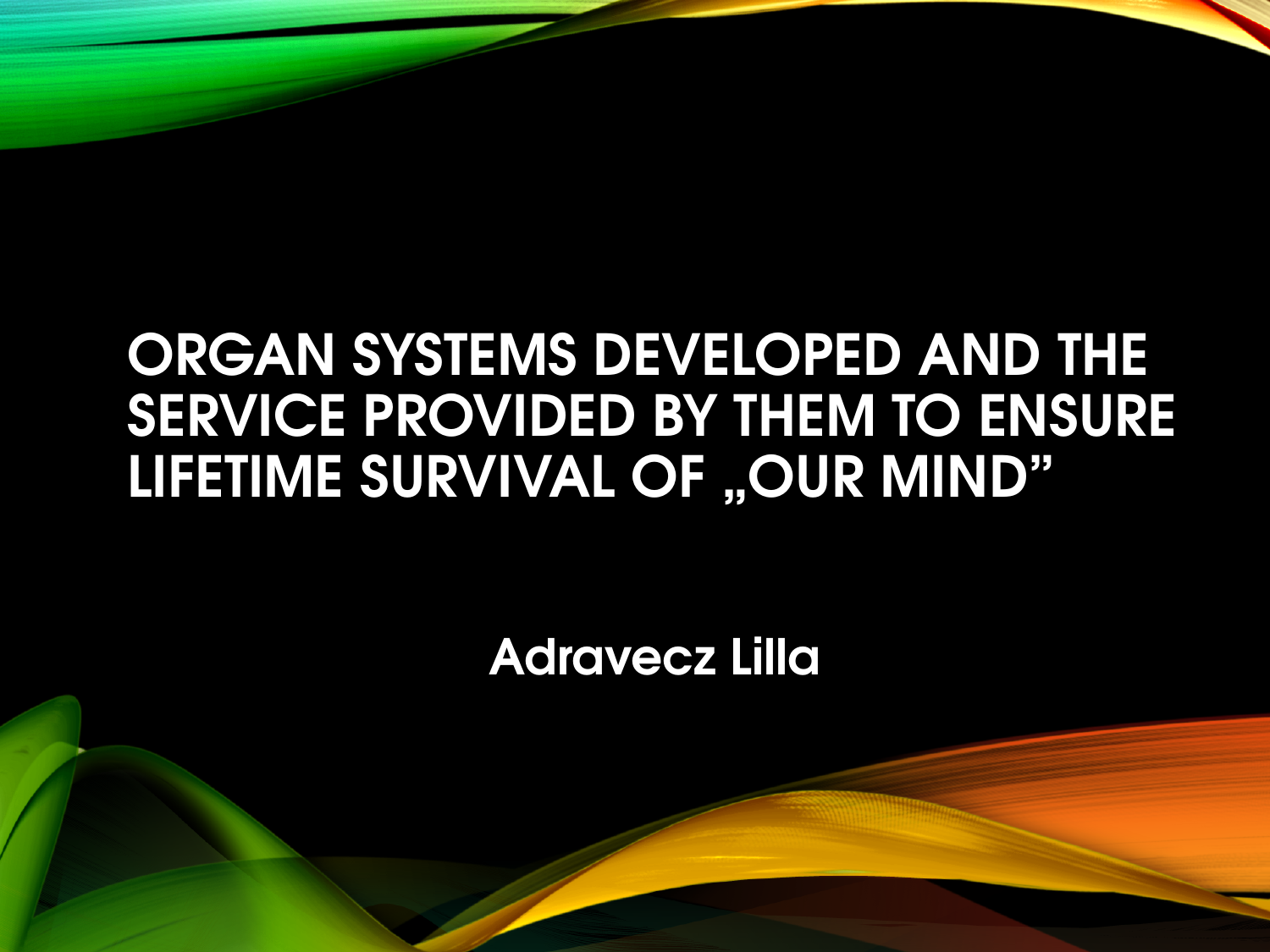

# Organ systems developed and the service provided by them to ensure lifetime survival of „our mind”
Adravecz Lilla